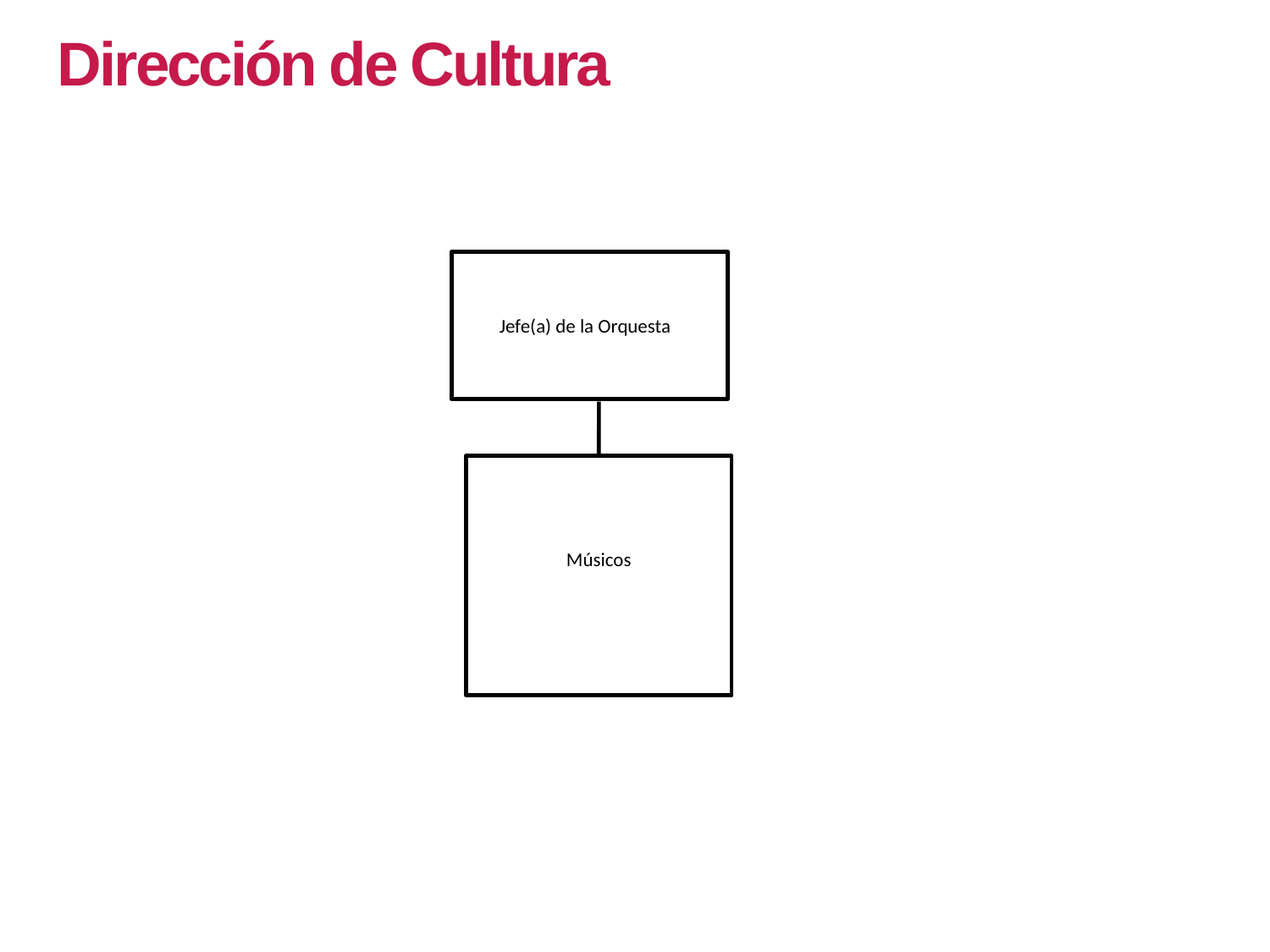

Dirección de Cultura
Jefe(a) de la Orquesta

Músicos